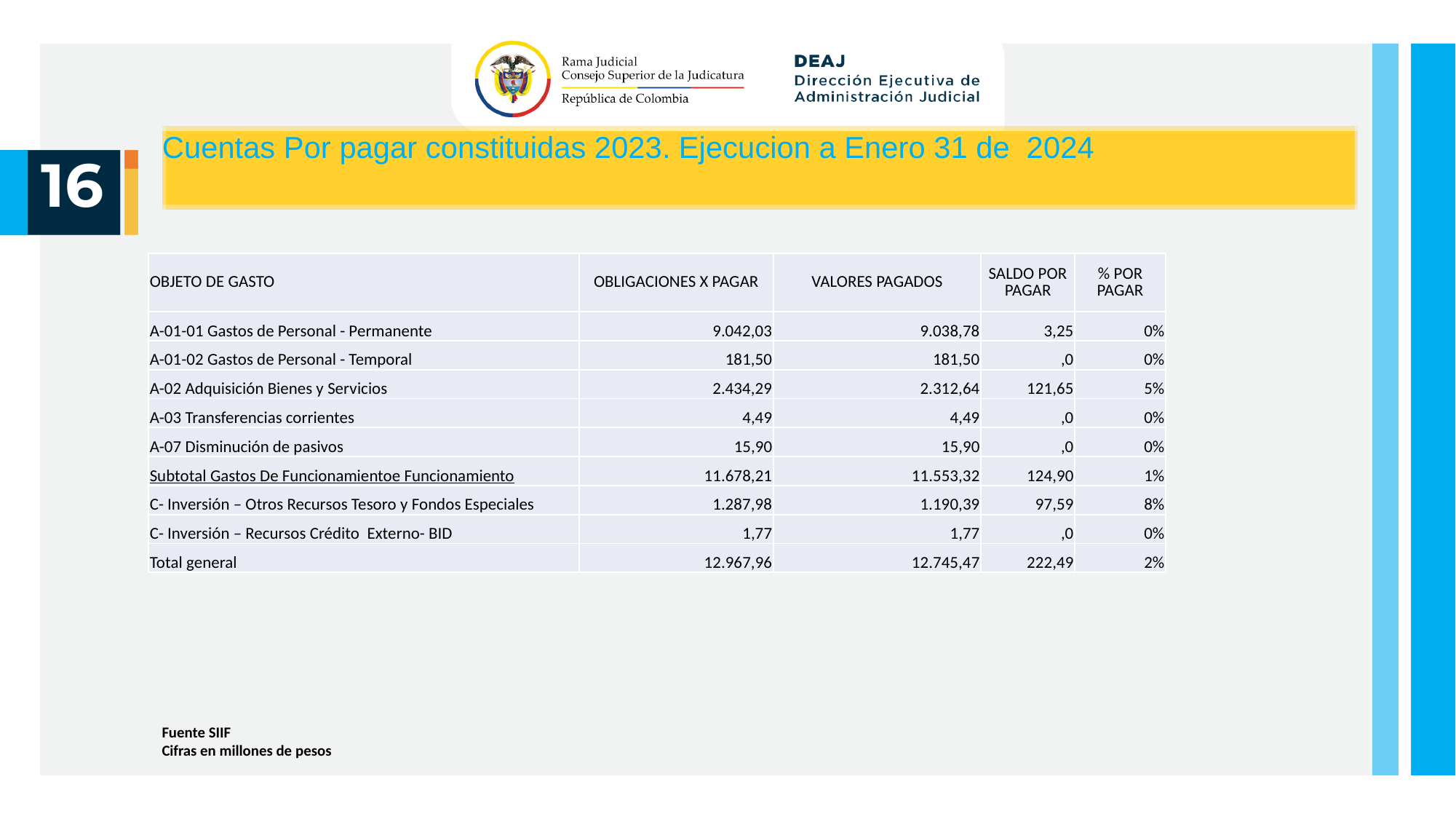

Cuentas Por pagar constituidas 2023. Ejecucion a Enero 31 de  2024
16
| OBJETO DE GASTO | OBLIGACIONES X PAGAR | VALORES PAGADOS | SALDO POR PAGAR | % POR PAGAR |
| --- | --- | --- | --- | --- |
| A-01-01 Gastos de Personal - Permanente | 9.042,03 | 9.038,78 | 3,25 | 0% |
| A-01-02 Gastos de Personal - Temporal | 181,50 | 181,50 | ,0 | 0% |
| A-02 Adquisición Bienes y Servicios | 2.434,29 | 2.312,64 | 121,65 | 5% |
| A-03 Transferencias corrientes | 4,49 | 4,49 | ,0 | 0% |
| A-07 Disminución de pasivos | 15,90 | 15,90 | ,0 | 0% |
| Subtotal Gastos De Funcionamientoe Funcionamiento | 11.678,21 | 11.553,32 | 124,90 | 1% |
| C- Inversión – Otros Recursos Tesoro y Fondos Especiales | 1.287,98 | 1.190,39 | 97,59 | 8% |
| C- Inversión – Recursos Crédito Externo- BID | 1,77 | 1,77 | ,0 | 0% |
| Total general | 12.967,96 | 12.745,47 | 222,49 | 2% |
Fuente SIIF
Cifras en millones de pesos

Unidad de Presupuesto / Ejecucion Presupuestal